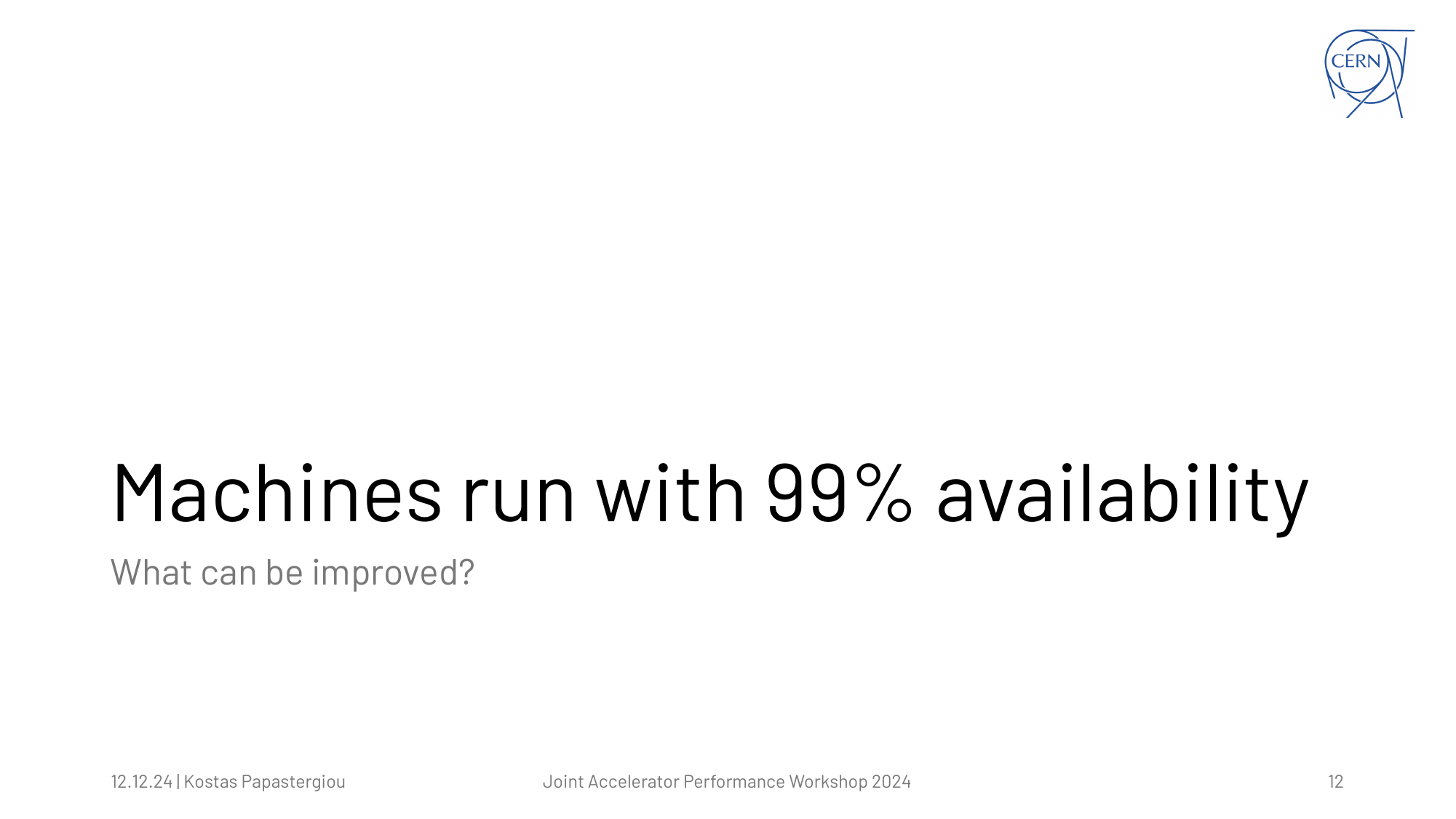

# Machines run with 99% availability
What can be improved?
12.12.24 | Kostas Papastergiou
Joint Accelerator Performance Workshop 2024
	12